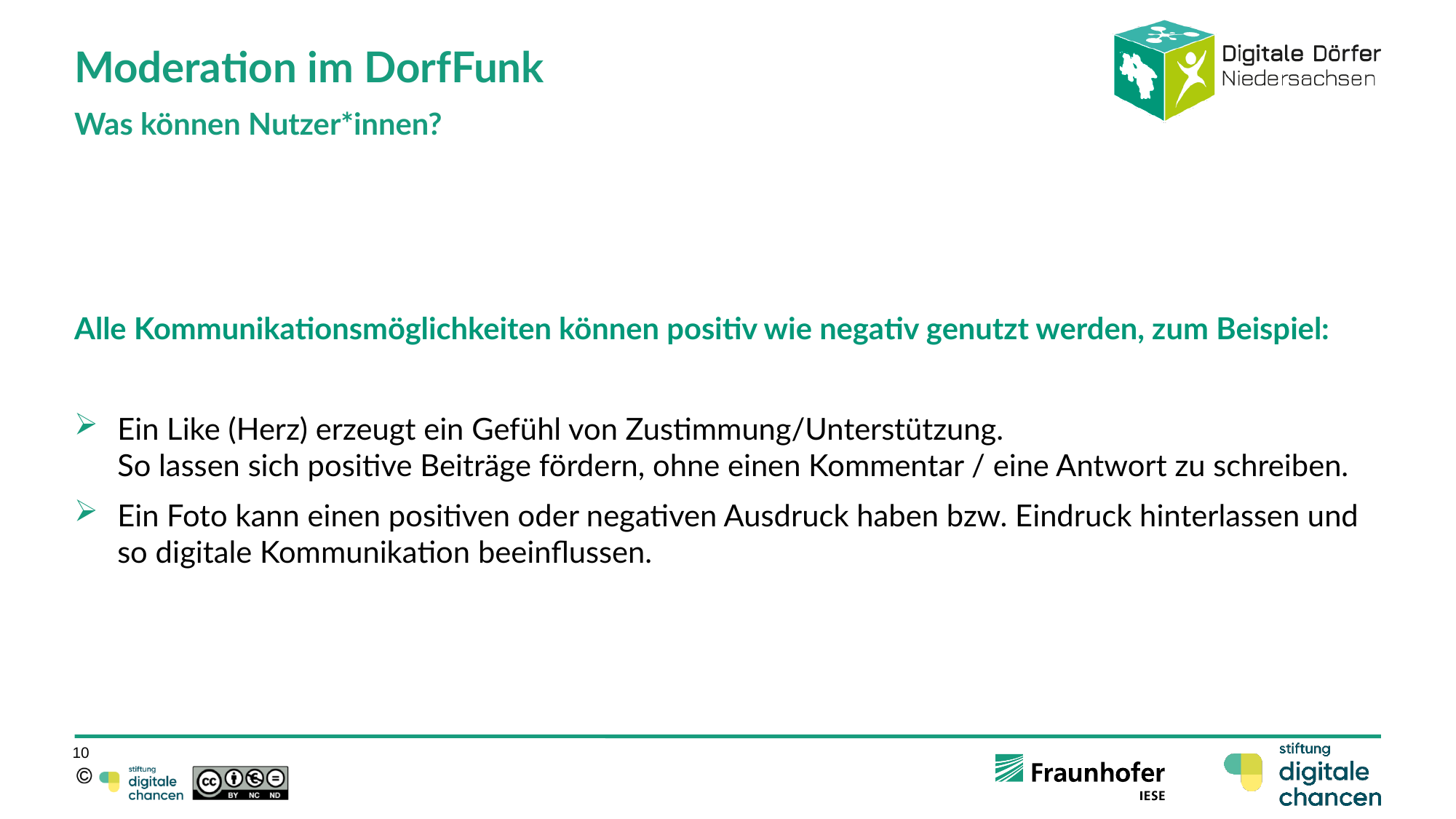

# Moderation im DorfFunk
Was können Nutzer*innen?
Alle Kommunikationsmöglichkeiten können positiv wie negativ genutzt werden, zum Beispiel:

Ein Like (Herz) erzeugt ein Gefühl von Zustimmung/Unterstützung.
So lassen sich positive Beiträge fördern, ohne einen Kommentar / eine Antwort zu schreiben.
Ein Foto kann einen positiven oder negativen Ausdruck haben bzw. Eindruck hinterlassen und so digitale Kommunikation beeinflussen.